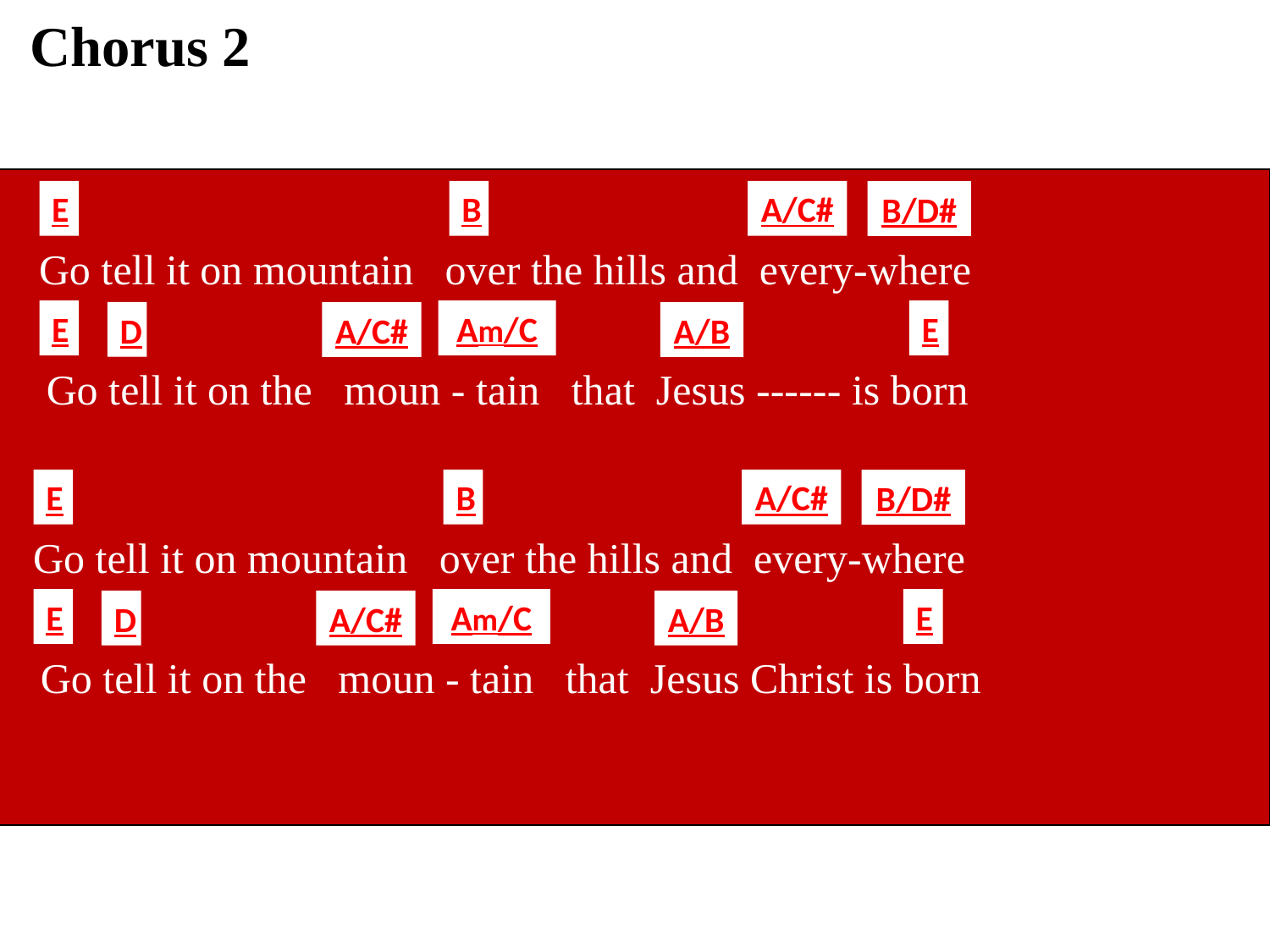

Chorus 2

E
B
A/C#
B/D#
  Go tell it on mountain   over the hills and  every-where
E
Am/C
E
D
A/C#
A/B
   Go tell it on the   moun - tain   that  Jesus ------ is born
E
B
A/C#
B/D#
  Go tell it on mountain   over the hills and  every-where
E
Am/C
E
D
A/C#
A/B
   Go tell it on the   moun - tain   that  Jesus Christ is born